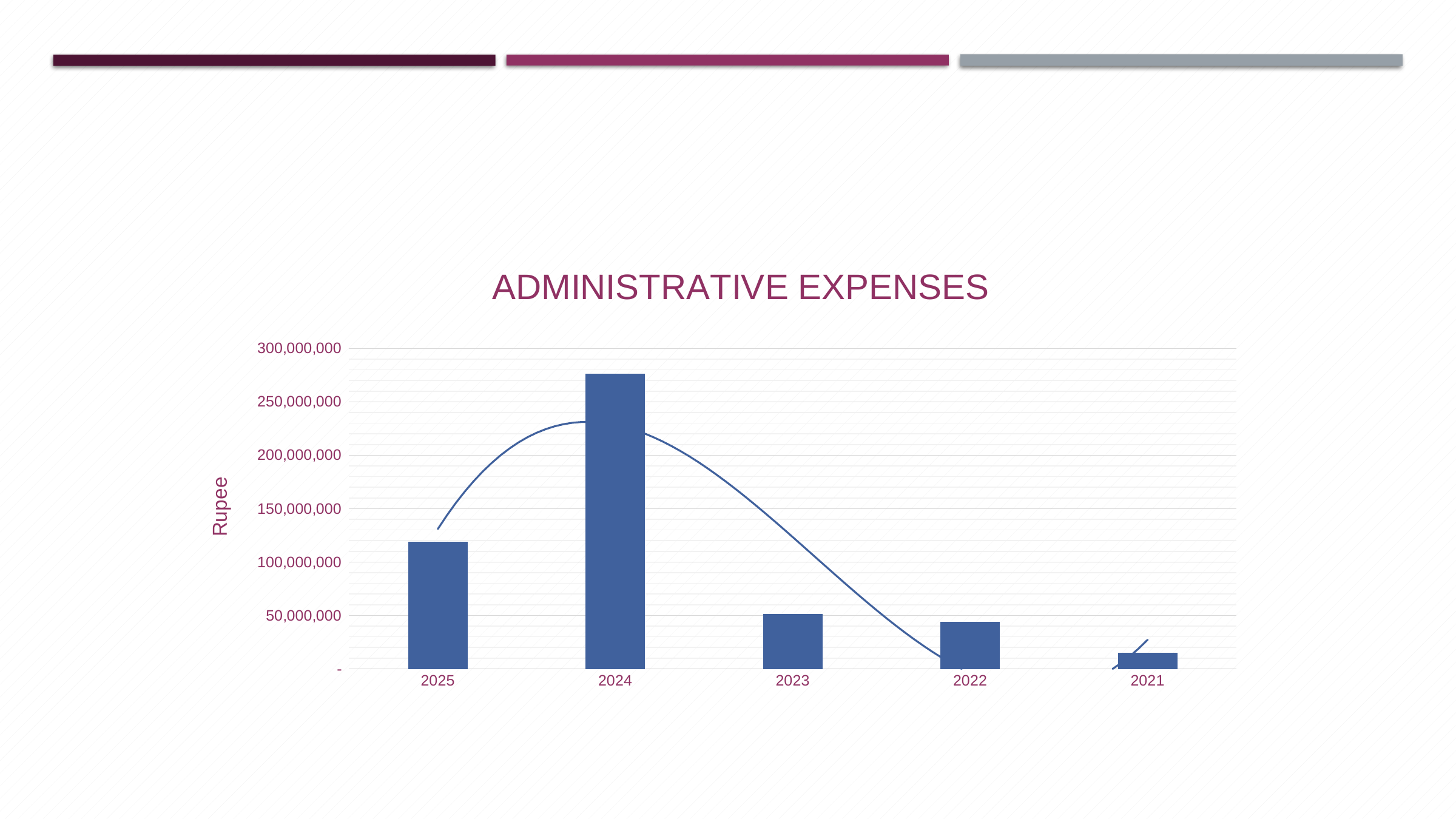

### Chart: ADMINISTRATIVE EXPENSES

| Category |  |
|---|---|
| 2025 | 118949823.0 |
| 2024 | 276404236.0 |
| 2023 | 51623408.0 |
| 2022 | 43874558.0 |
| 2021 | 15273926.0 |